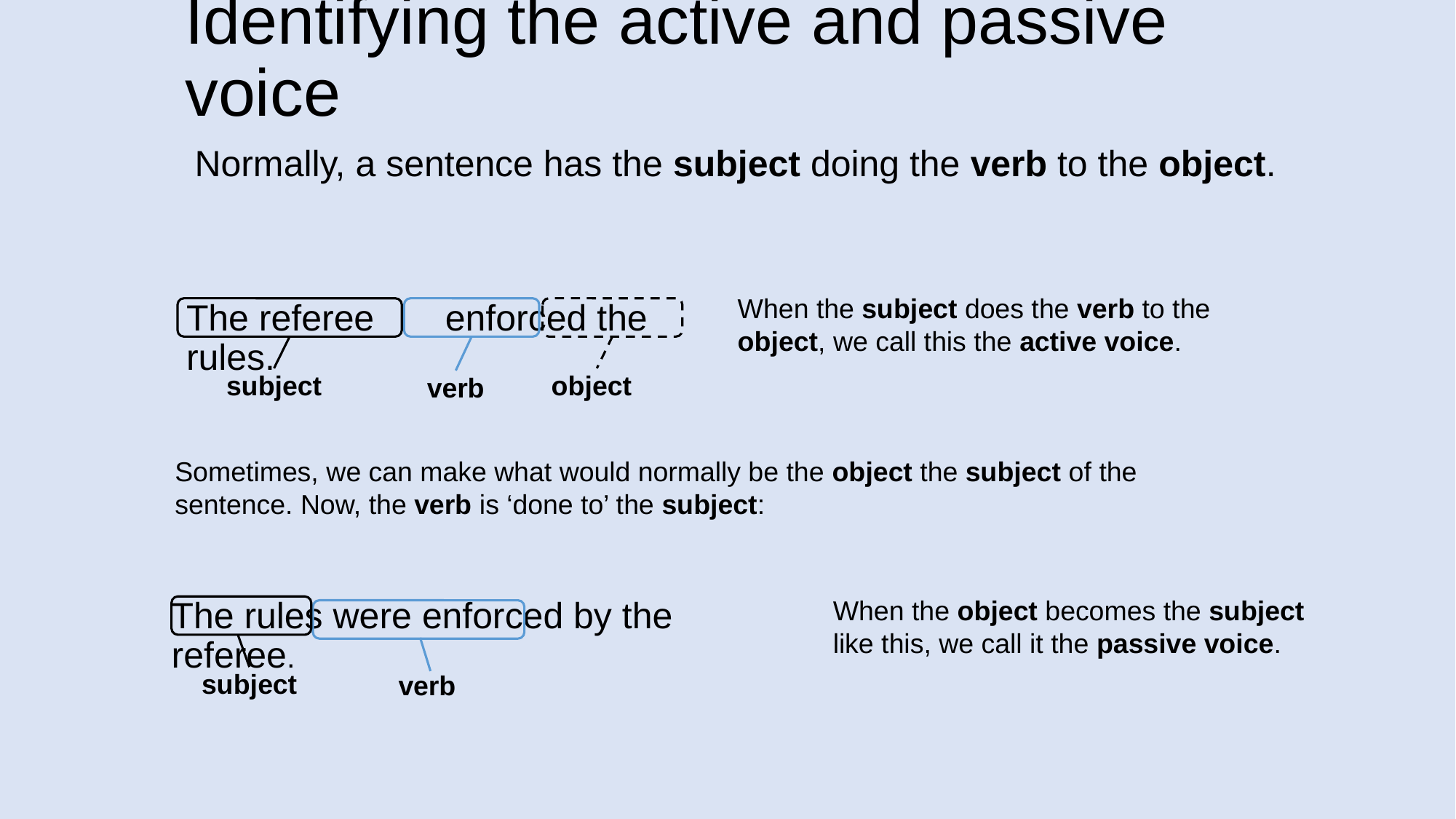

# Identifying the active and passive voice
Normally, a sentence has the subject doing the verb to the object.
When the subject does the verb to the object, we call this the active voice.

The referee       enforced the rules.
subject
object
verb
Sometimes, we can make what would normally be the object the subject of the sentence. Now, the verb is ‘done to’ the subject:
When the object becomes the subject like this, we call it the passive voice.

The rules were enforced by the referee.

subject
verb